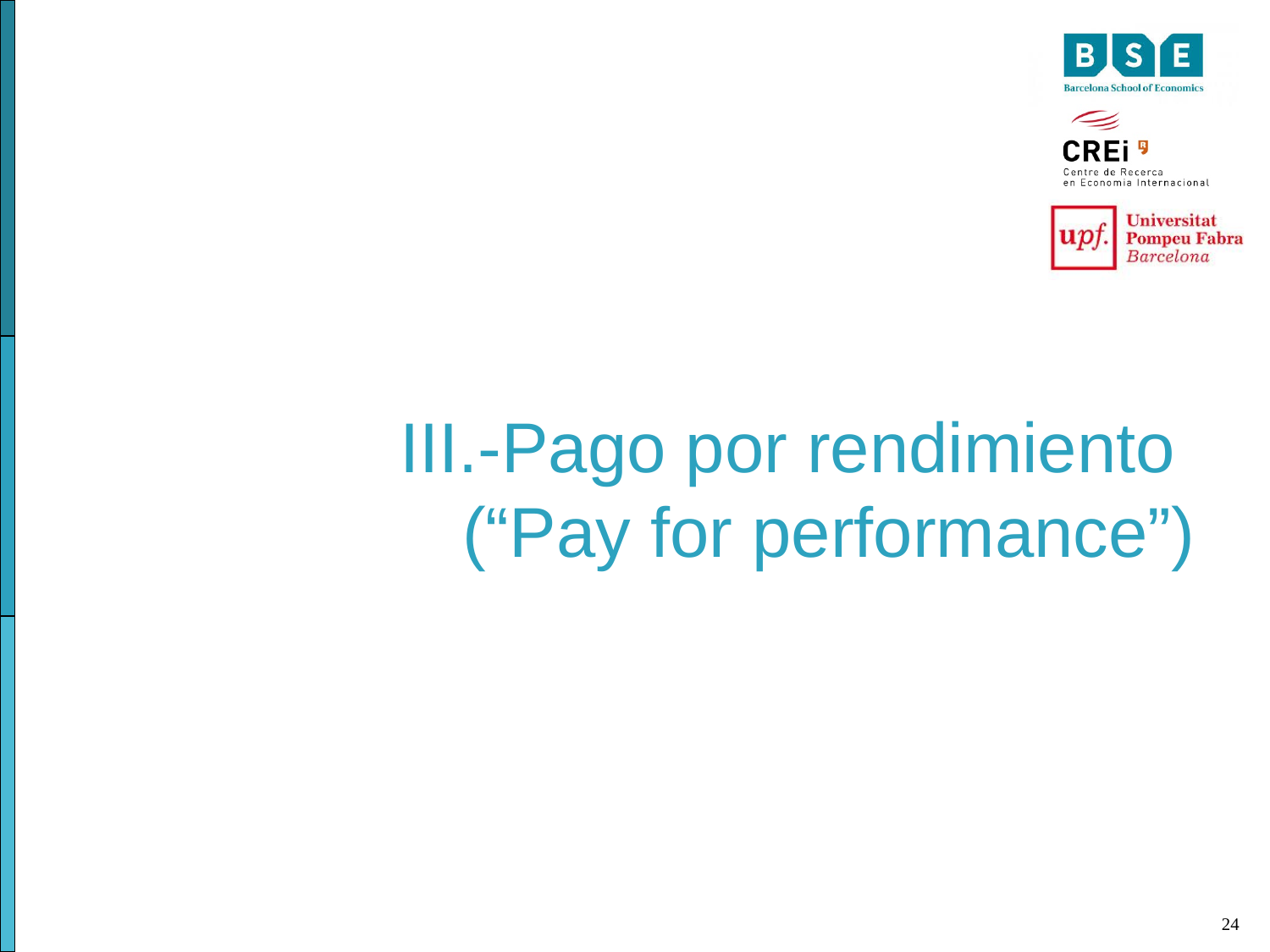

III.-Pago por rendimiento
(“Pay for performance”)
24